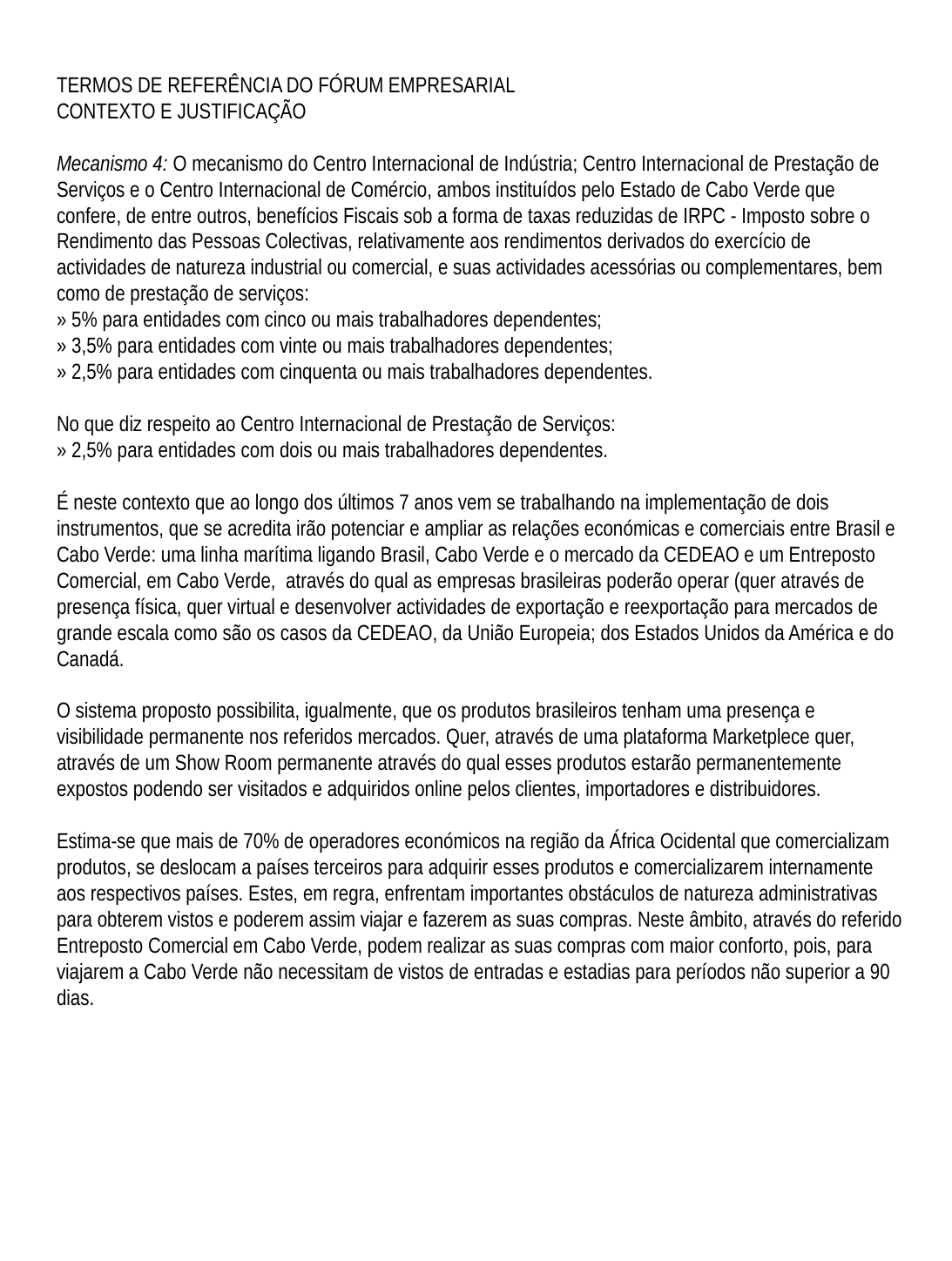

TERMOS DE REFERÊNCIA DO FÓRUM EMPRESARIAL
CONTEXTO E JUSTIFICAÇÃO

Mecanismo 4: O mecanismo do Centro Internacional de Indústria; Centro Internacional de Prestação de Serviços e o Centro Internacional de Comércio, ambos instituídos pelo Estado de Cabo Verde que confere, de entre outros, benefícios Fiscais sob a forma de taxas reduzidas de IRPC - Imposto sobre o Rendimento das Pessoas Colectivas, relativamente aos rendimentos derivados do exercício de actividades de natureza industrial ou comercial, e suas actividades acessórias ou complementares, bem como de prestação de serviços:
» 5% para entidades com cinco ou mais trabalhadores dependentes;
» 3,5% para entidades com vinte ou mais trabalhadores dependentes;
» 2,5% para entidades com cinquenta ou mais trabalhadores dependentes.

No que diz respeito ao Centro Internacional de Prestação de Serviços:
» 2,5% para entidades com dois ou mais trabalhadores dependentes.

É neste contexto que ao longo dos últimos 7 anos vem se trabalhando na implementação de dois instrumentos, que se acredita irão potenciar e ampliar as relações económicas e comerciais entre Brasil e Cabo Verde: uma linha marítima ligando Brasil, Cabo Verde e o mercado da CEDEAO e um Entreposto Comercial, em Cabo Verde,  através do qual as empresas brasileiras poderão operar (quer através de presença física, quer virtual e desenvolver actividades de exportação e reexportação para mercados de grande escala como são os casos da CEDEAO, da União Europeia; dos Estados Unidos da América e do Canadá.

O sistema proposto possibilita, igualmente, que os produtos brasileiros tenham uma presença e visibilidade permanente nos referidos mercados. Quer, através de uma plataforma Marketplece quer, através de um Show Room permanente através do qual esses produtos estarão permanentemente expostos podendo ser visitados e adquiridos online pelos clientes, importadores e distribuidores.

Estima-se que mais de 70% de operadores económicos na região da África Ocidental que comercializam produtos, se deslocam a países terceiros para adquirir esses produtos e comercializarem internamente aos respectivos países. Estes, em regra, enfrentam importantes obstáculos de natureza administrativas para obterem vistos e poderem assim viajar e fazerem as suas compras. Neste âmbito, através do referido Entreposto Comercial em Cabo Verde, podem realizar as suas compras com maior conforto, pois, para viajarem a Cabo Verde não necessitam de vistos de entradas e estadias para períodos não superior a 90 dias.